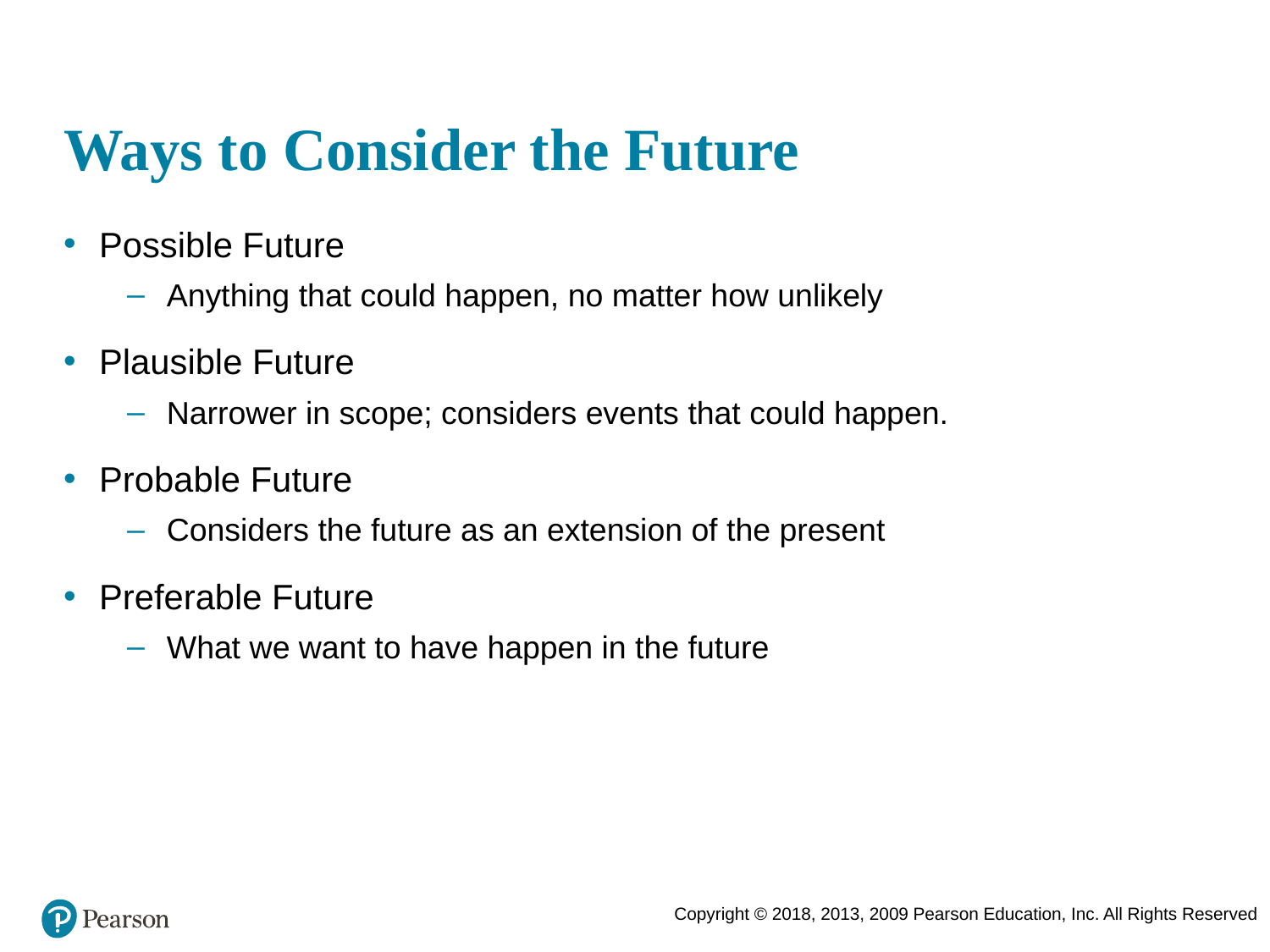

# Ways to Consider the Future
Possible Future
Anything that could happen, no matter how unlikely
Plausible Future
Narrower in scope; considers events that could happen.
Probable Future
Considers the future as an extension of the present
Preferable Future
What we want to have happen in the future